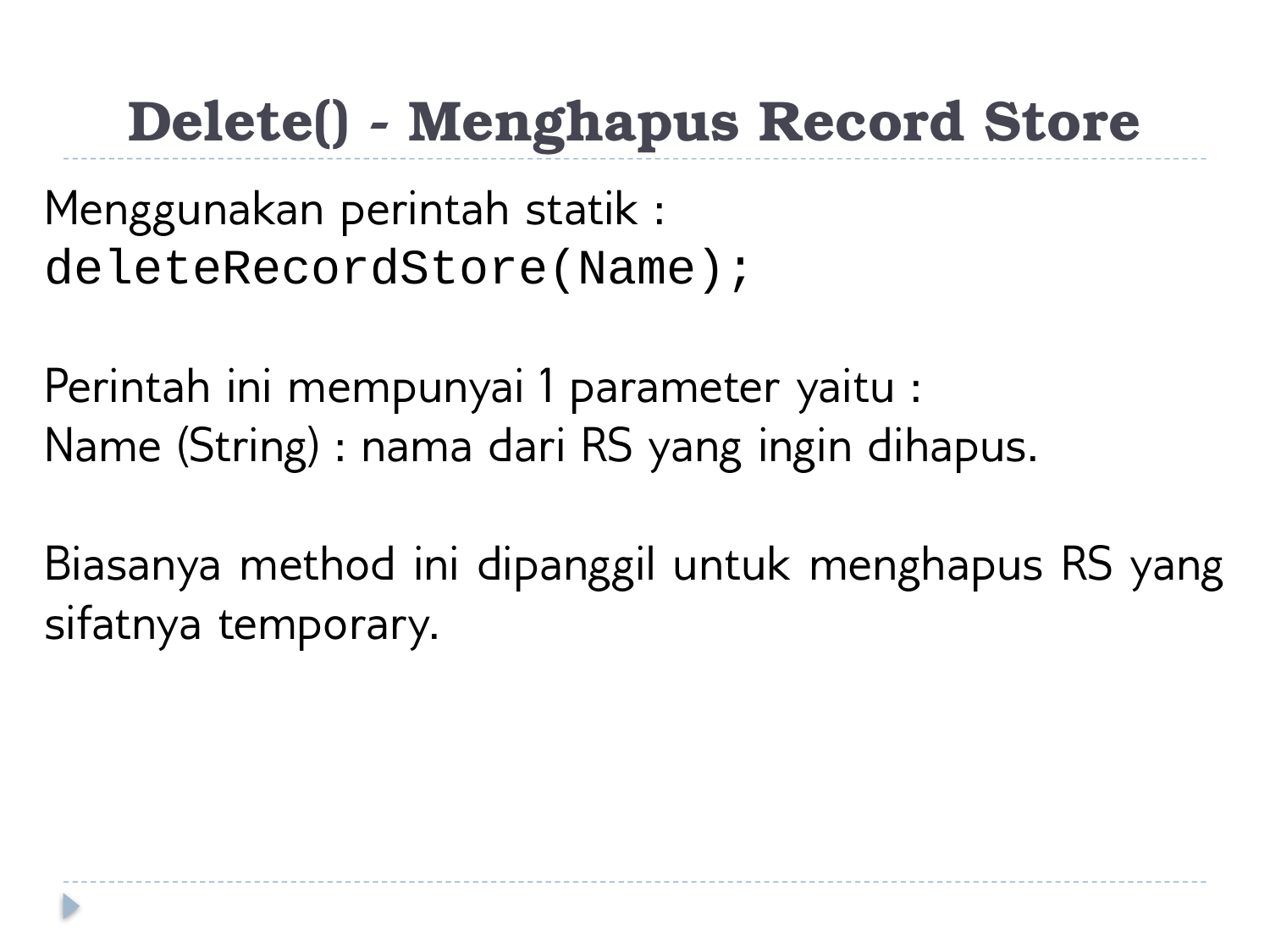

# Delete() - Menghapus Record Store
Menggunakan perintah statik :
deleteRecordStore(Name);

Perintah ini mempunyai 1 parameter yaitu :
Name (String) : nama dari RS yang ingin dihapus.

Biasanya method ini dipanggil untuk menghapus RS yang sifatnya temporary.